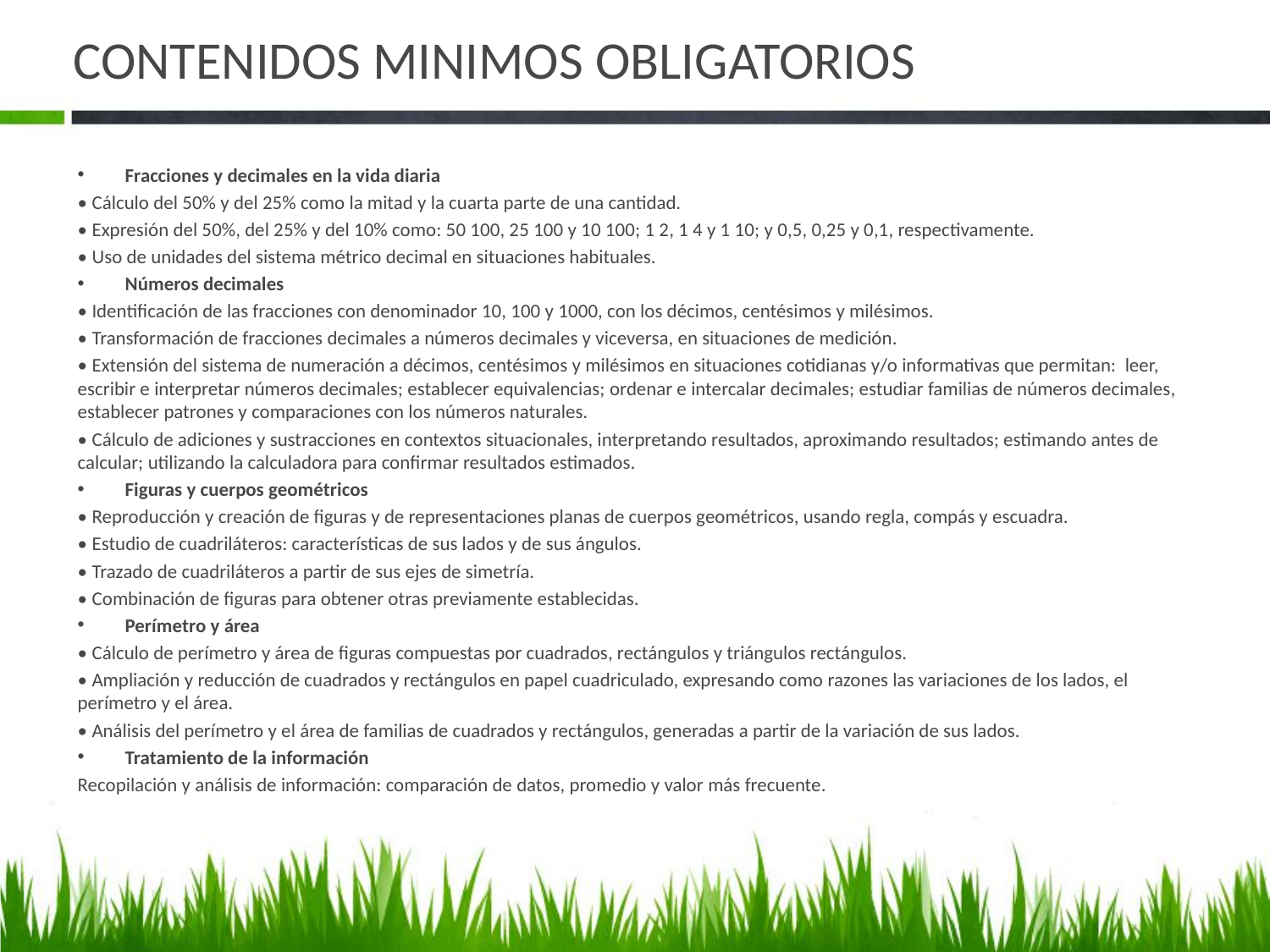

# CONTENIDOS MINIMOS OBLIGATORIOS
Fracciones y decimales en la vida diaria
• Cálculo del 50% y del 25% como la mitad y la cuarta parte de una cantidad.
• Expresión del 50%, del 25% y del 10% como: 50 100, 25 100 y 10 100; 1 2, 1 4 y 1 10; y 0,5, 0,25 y 0,1, respectivamente.
• Uso de unidades del sistema métrico decimal en situaciones habituales.
Números decimales
• Identificación de las fracciones con denominador 10, 100 y 1000, con los décimos, centésimos y milésimos.
• Transformación de fracciones decimales a números decimales y viceversa, en situaciones de medición.
• Extensión del sistema de numeración a décimos, centésimos y milésimos en situaciones cotidianas y/o informativas que permitan:  leer, escribir e interpretar números decimales; establecer equivalencias; ordenar e intercalar decimales; estudiar familias de números decimales, establecer patrones y comparaciones con los números naturales.
• Cálculo de adiciones y sustracciones en contextos situacionales, interpretando resultados, aproximando resultados; estimando antes de calcular; utilizando la calculadora para confirmar resultados estimados.
Figuras y cuerpos geométricos
• Reproducción y creación de figuras y de representaciones planas de cuerpos geométricos, usando regla, compás y escuadra.
• Estudio de cuadriláteros: características de sus lados y de sus ángulos.
• Trazado de cuadriláteros a partir de sus ejes de simetría.
• Combinación de figuras para obtener otras previamente establecidas.
Perímetro y área
• Cálculo de perímetro y área de figuras compuestas por cuadrados, rectángulos y triángulos rectángulos.
• Ampliación y reducción de cuadrados y rectángulos en papel cuadriculado, expresando como razones las variaciones de los lados, el perímetro y el área.
• Análisis del perímetro y el área de familias de cuadrados y rectángulos, generadas a partir de la variación de sus lados.
Tratamiento de la información
Recopilación y análisis de información: comparación de datos, promedio y valor más frecuente.